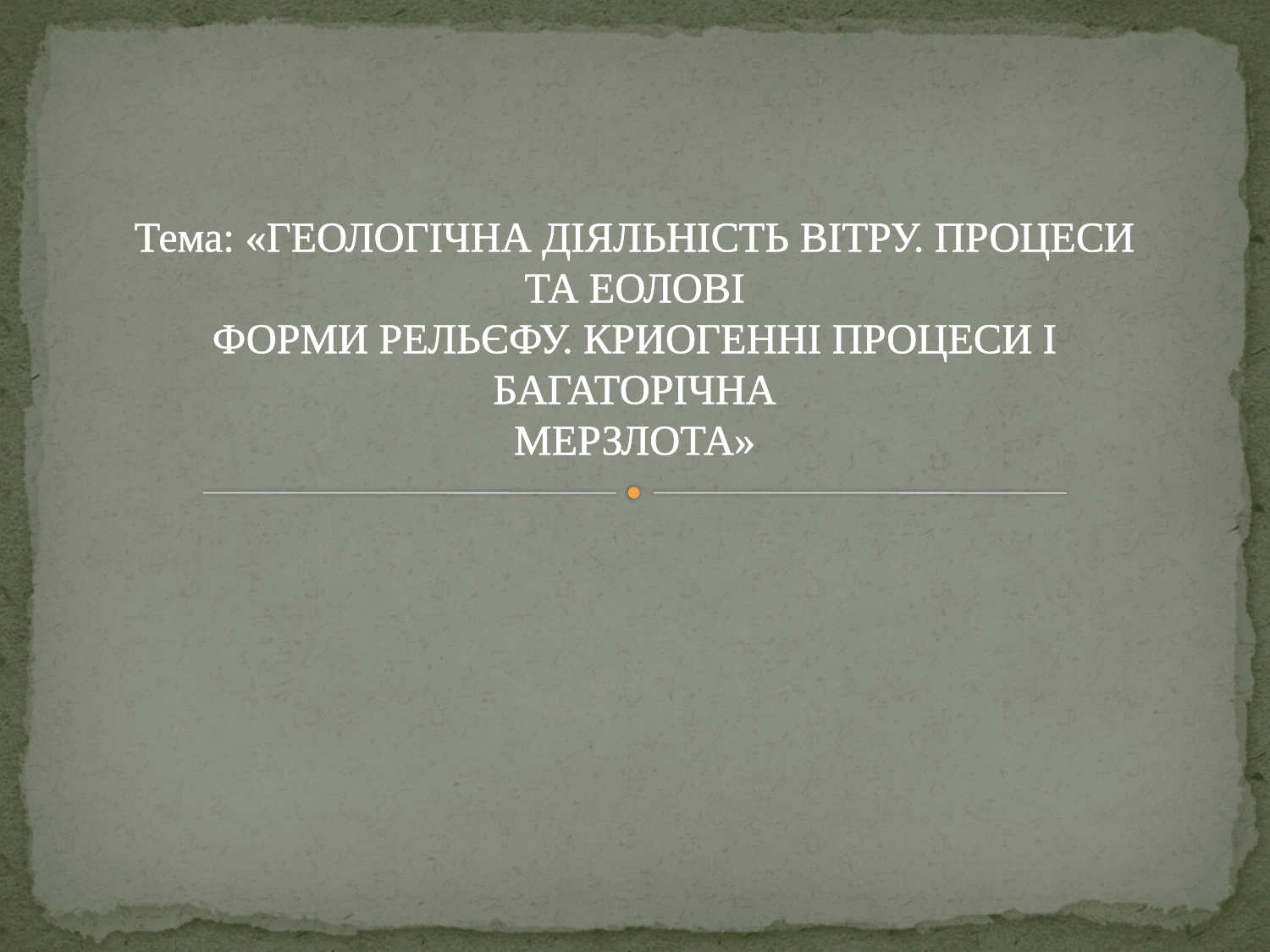

# Тема: «ГЕОЛОГІЧНА ДІЯЛЬНІСТЬ ВІТРУ. ПРОЦЕСИ ТА ЕОЛОВІ ФОРМИ РЕЛЬЄФУ. КРИОГЕННІ ПРОЦЕСИ І БАГАТОРІЧНА МЕРЗЛОТА»